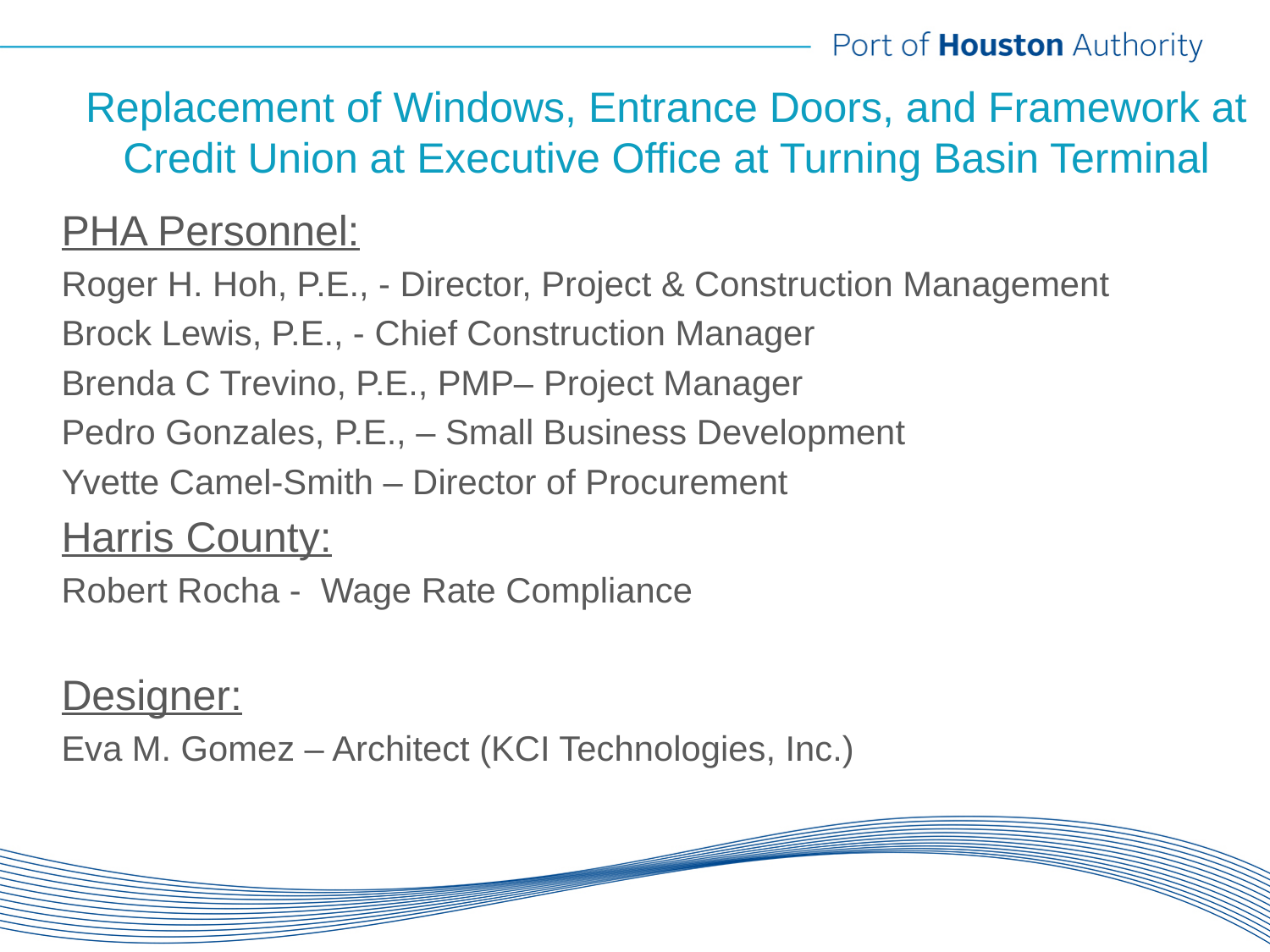

# Replacement of Windows, Entrance Doors, and Framework at Credit Union at Executive Office at Turning Basin Terminal
PHA Personnel:
Roger H. Hoh, P.E., - Director, Project & Construction Management
Brock Lewis, P.E., - Chief Construction Manager
Brenda C Trevino, P.E., PMP– Project Manager
Pedro Gonzales, P.E., – Small Business Development
Yvette Camel-Smith – Director of Procurement
Harris County:
Robert Rocha -  Wage Rate Compliance

Designer:
Eva M. Gomez – Architect (KCI Technologies, Inc.)